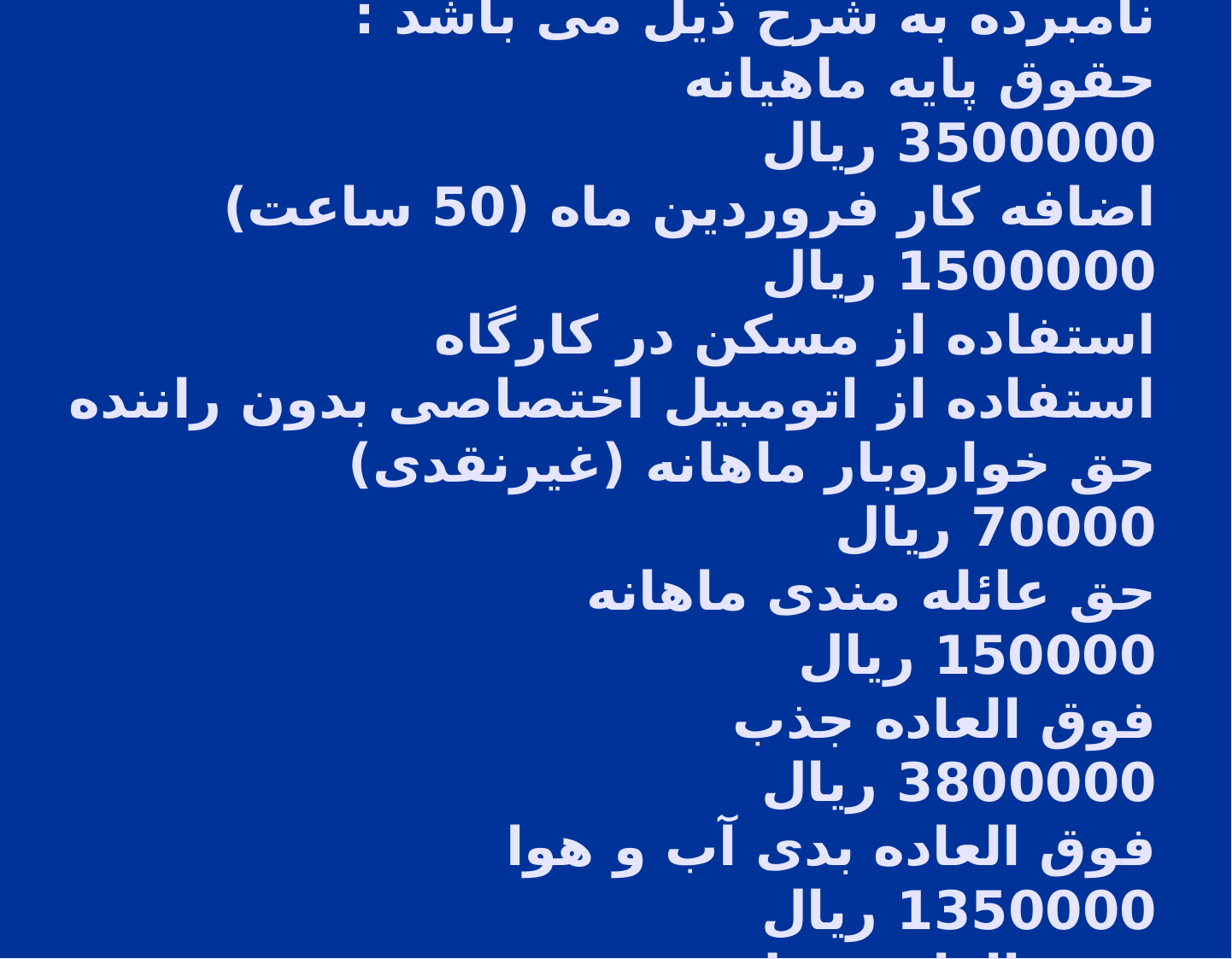

# مثال – 5 : خانم مرجان از ابتدای سال 1382استخدام شده استمزایای مستمر و غیرمستمر نامبرده به شرح ذیل می باشد : حقوق پایه ماهیانه                             3500000 ريال اضافه کار فروردین ماه (50 ساعت)         1500000 ريال استفاده از مسکن در کارگاه استفاده از اتومبیل اختصاصی بدون راننده حق خواروبار ماهانه (غیرنقدی)                 70000 ريال حق عائله مندی ماهانه                         150000 ريال فوق العاده جذب                                 3800000 ريال فوق العاده بدی آب و هوا                      1350000 ريال فوق العاده محل خدمت                        1450000 ريال فوق العاده نحرومیت از تسهیلات زندگی  1240000 ريال